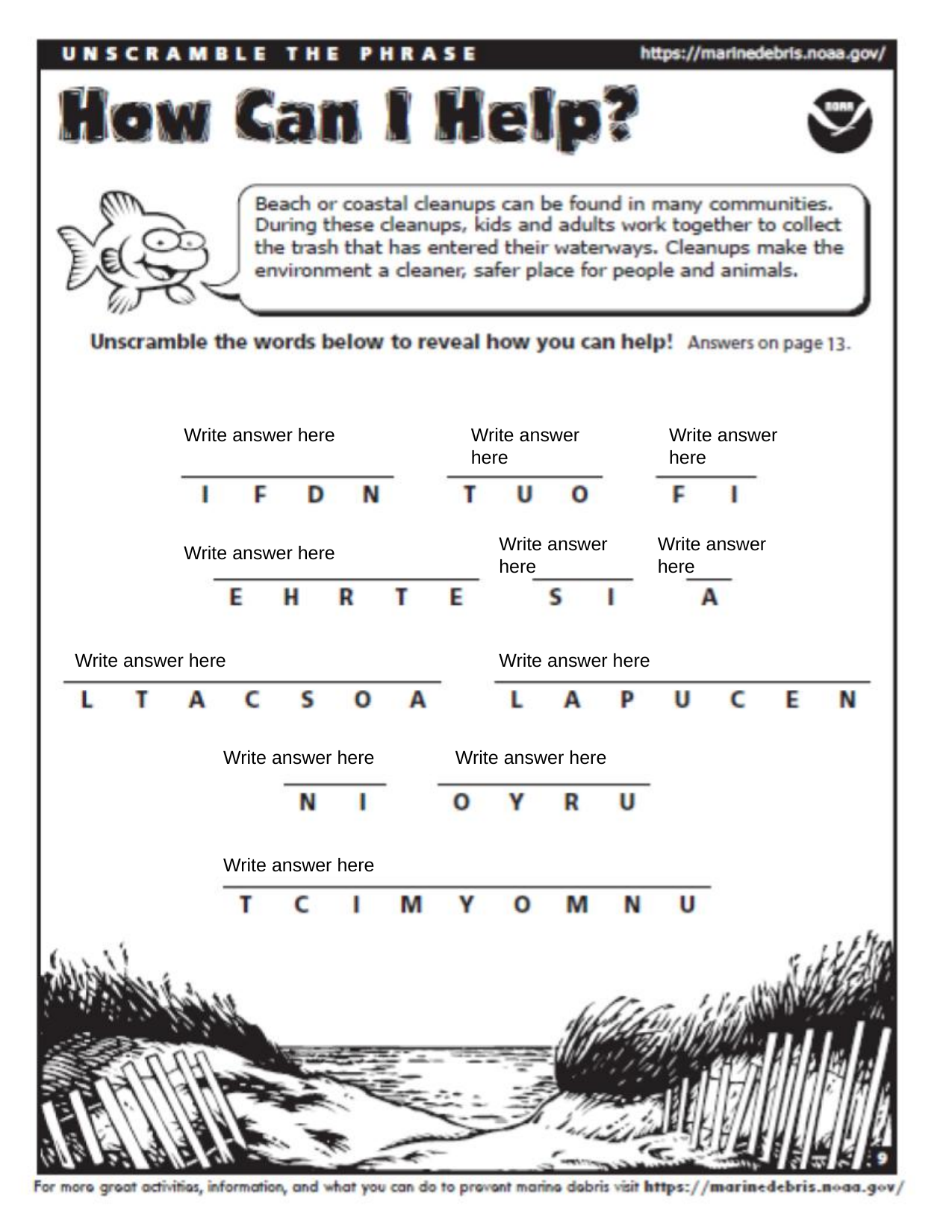

Write answer here
Write answer here
Write answer here
Write answer here
Write answer here
Write answer here
Write answer here
Write answer here
Write answer here
Write answer here
Write answer here